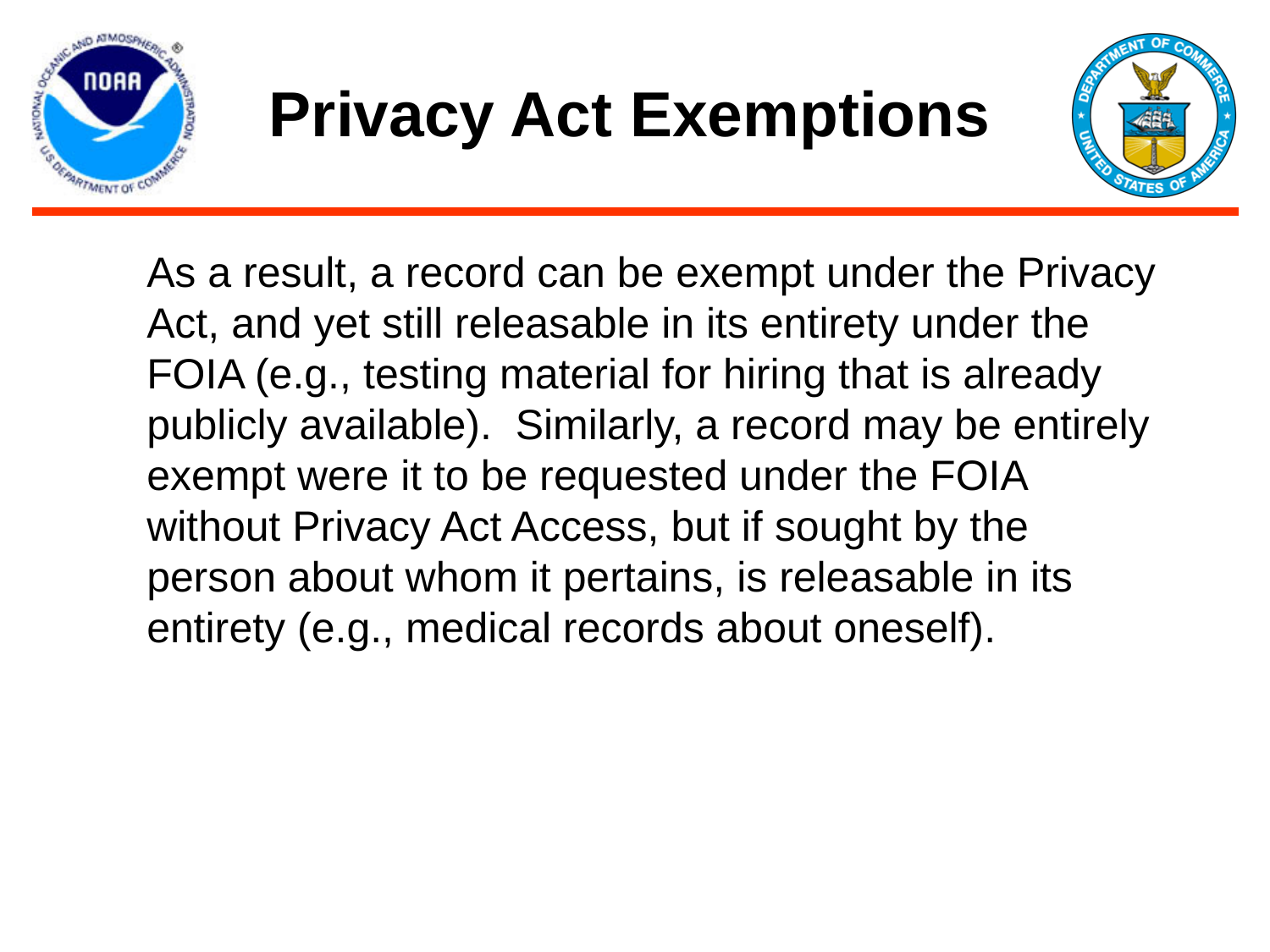

# Privacy Act Exemptions
As a result, a record can be exempt under the Privacy Act, and yet still releasable in its entirety under the FOIA (e.g., testing material for hiring that is already publicly available).  Similarly, a record may be entirely exempt were it to be requested under the FOIA without Privacy Act Access, but if sought by the person about whom it pertains, is releasable in its entirety (e.g., medical records about oneself).